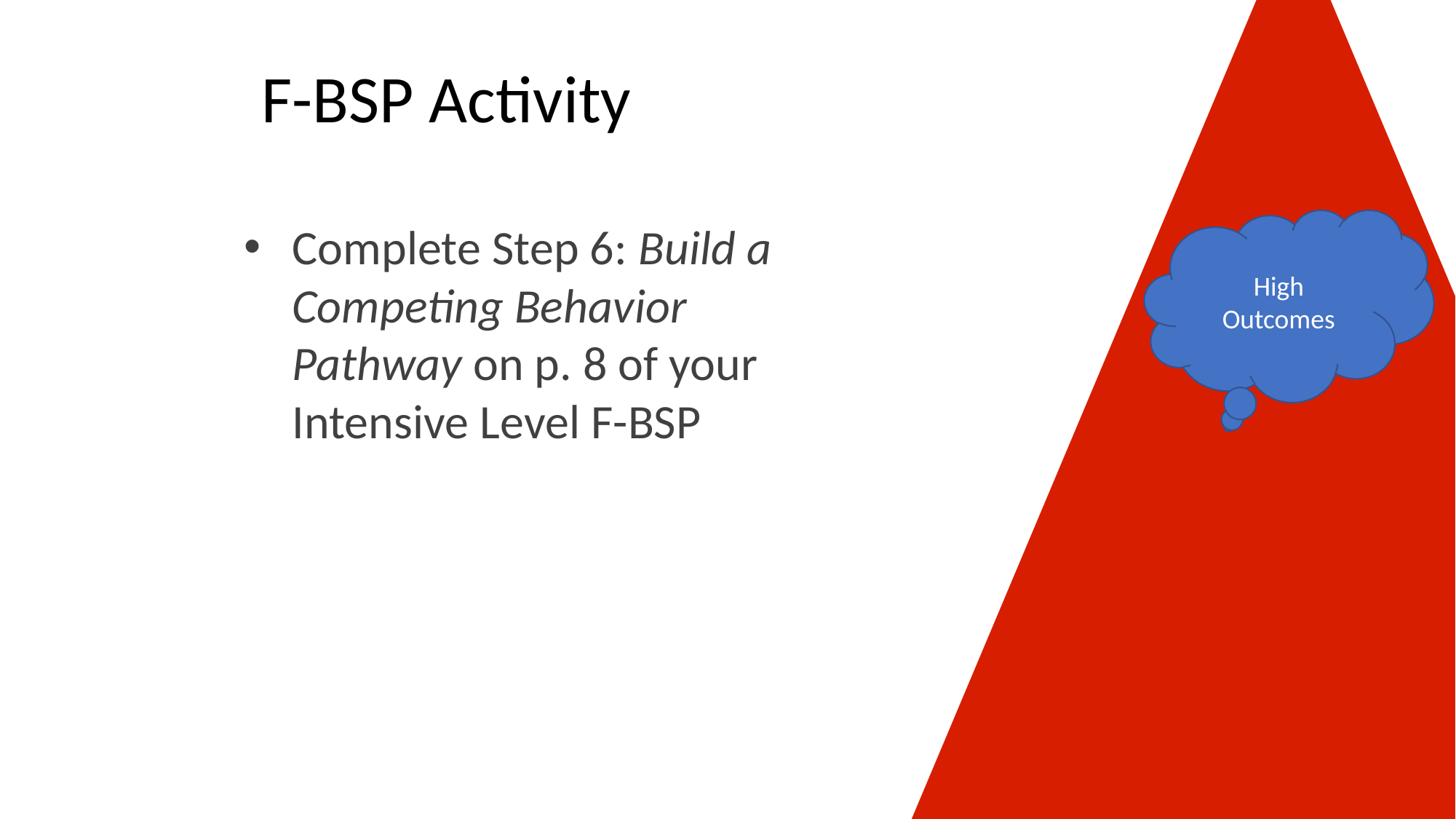

# F-BSP Activity
High Outcomes
Complete Step 6: Build a Competing Behavior Pathway on p. 8 of your Intensive Level F-BSP